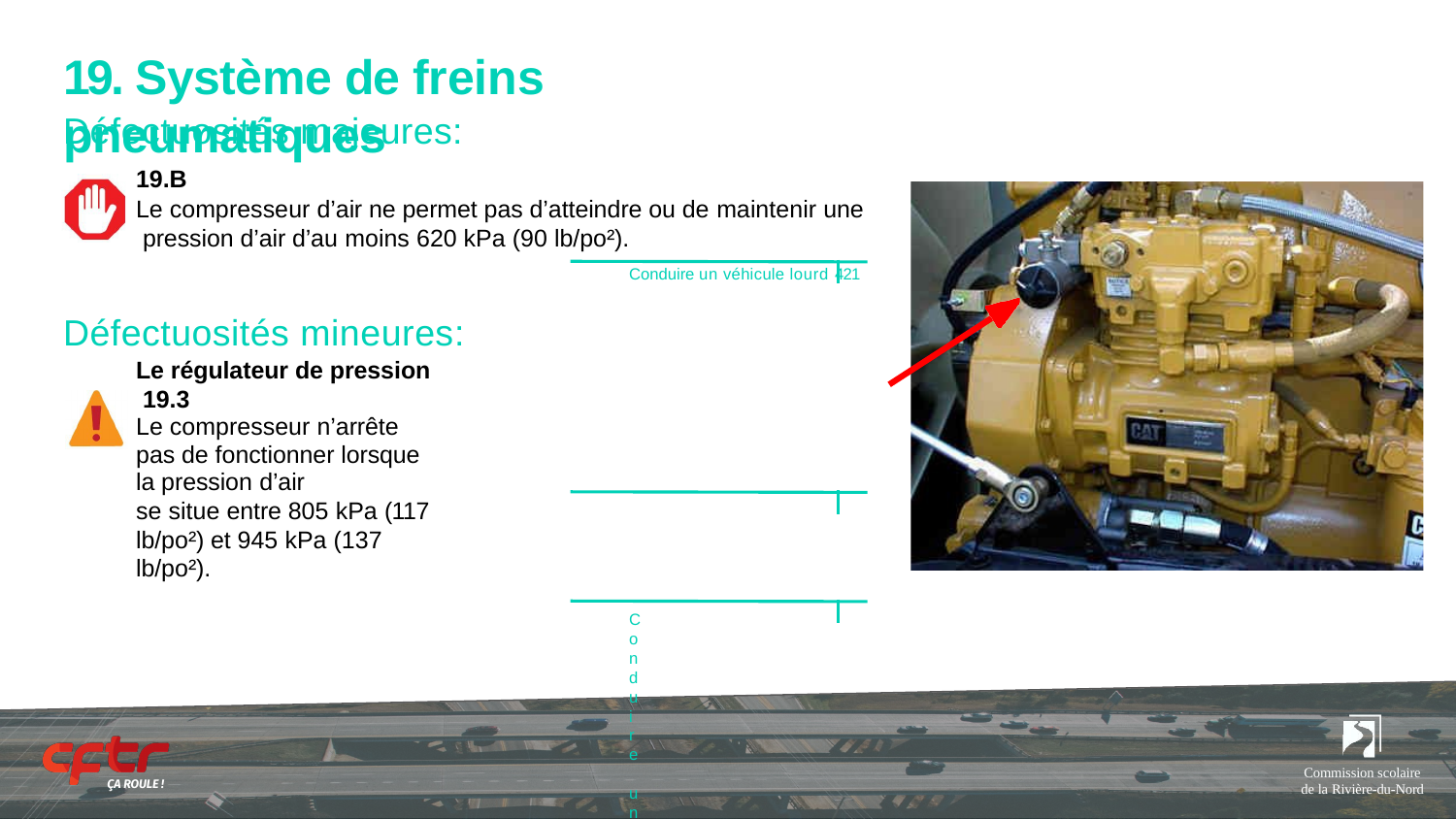

# 19. Système de freins pneumatiques
Défectuosités majeures:
19.B
Le compresseur d’air ne permet pas d’atteindre ou de maintenir une  pression d’air d’au moins 620 kPa (90 lb/po²).

Conduire un véhicule lourd 421

Défectuosités mineures:
Le régulateur de pression  19.3
Le compresseur n’arrête pas de fonctionner lorsque la pression d’air
se situe entre 805 kPa (117 lb/po²) et 945 kPa (137 lb/po²).

Conduire un véhicule lourd 422
Le compresseur se met en marche à une pression inférieure ou  égale à 550 kPa (80 lb/po²).
Conduire un véhicule lourd 423

Commission scolaire  de la Rivière-du-Nord
ÇA ROULE !